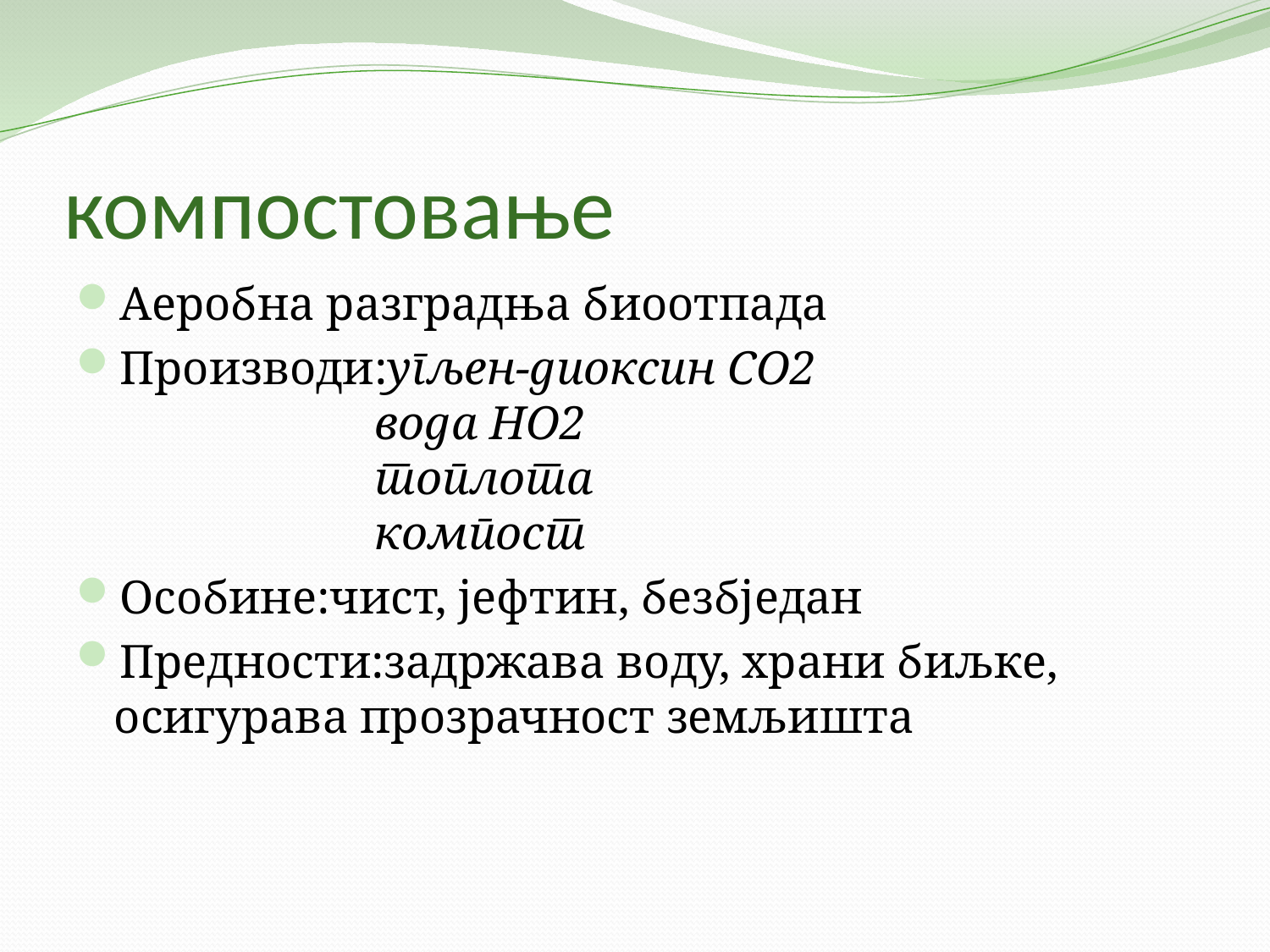

# компостовање
Аеробна разградња биоотпада
Производи:угљен-диоксин СО2
                      вода НО2
                      топлота
                      компост
Особине:чист, јефтин, безбједан
Предности:задржава воду, храни биљке, осигурава прозрачност земљишта